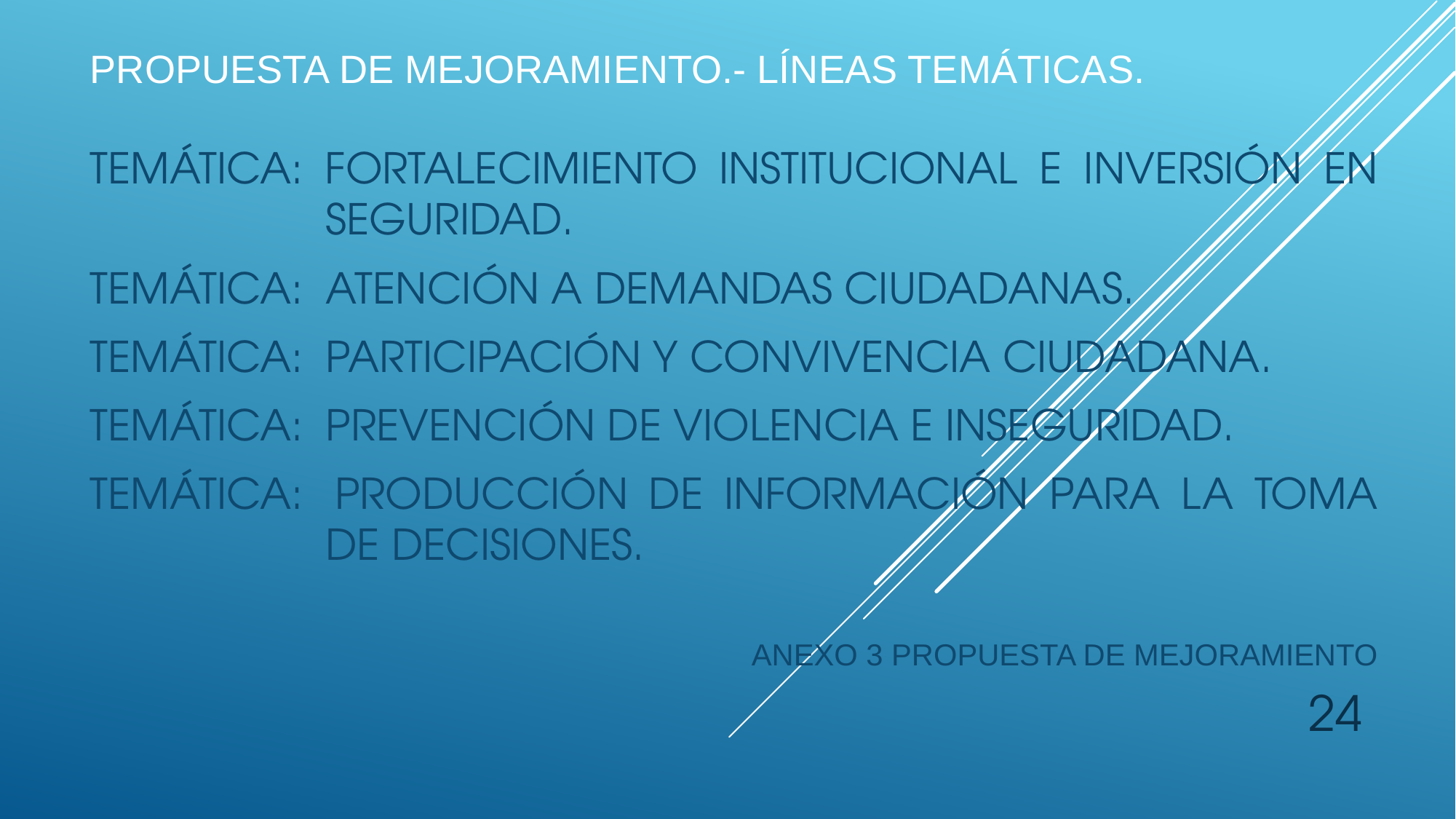

# PROPUESTA DE MEJORAMIENTO.- Líneas Temáticas.
TEMÁTICA: FORTALECIMIENTO INSTITUCIONAL E INVERSIÓN EN SEGURIDAD.
TEMÁTICA: 	ATENCIÓN A DEMANDAS CIUDADANAS.
TEMÁTICA: 	PARTICIPACIÓN Y CONVIVENCIA CIUDADANA.
TEMÁTICA: 	PREVENCIÓN DE VIOLENCIA E INSEGURIDAD.
TEMÁTICA: 	PRODUCCIÓN DE INFORMACIÓN PARA LA TOMA DE DECISIONES.

ANEXO 3 PROPUESTA DE MEJORAMIENTO

24